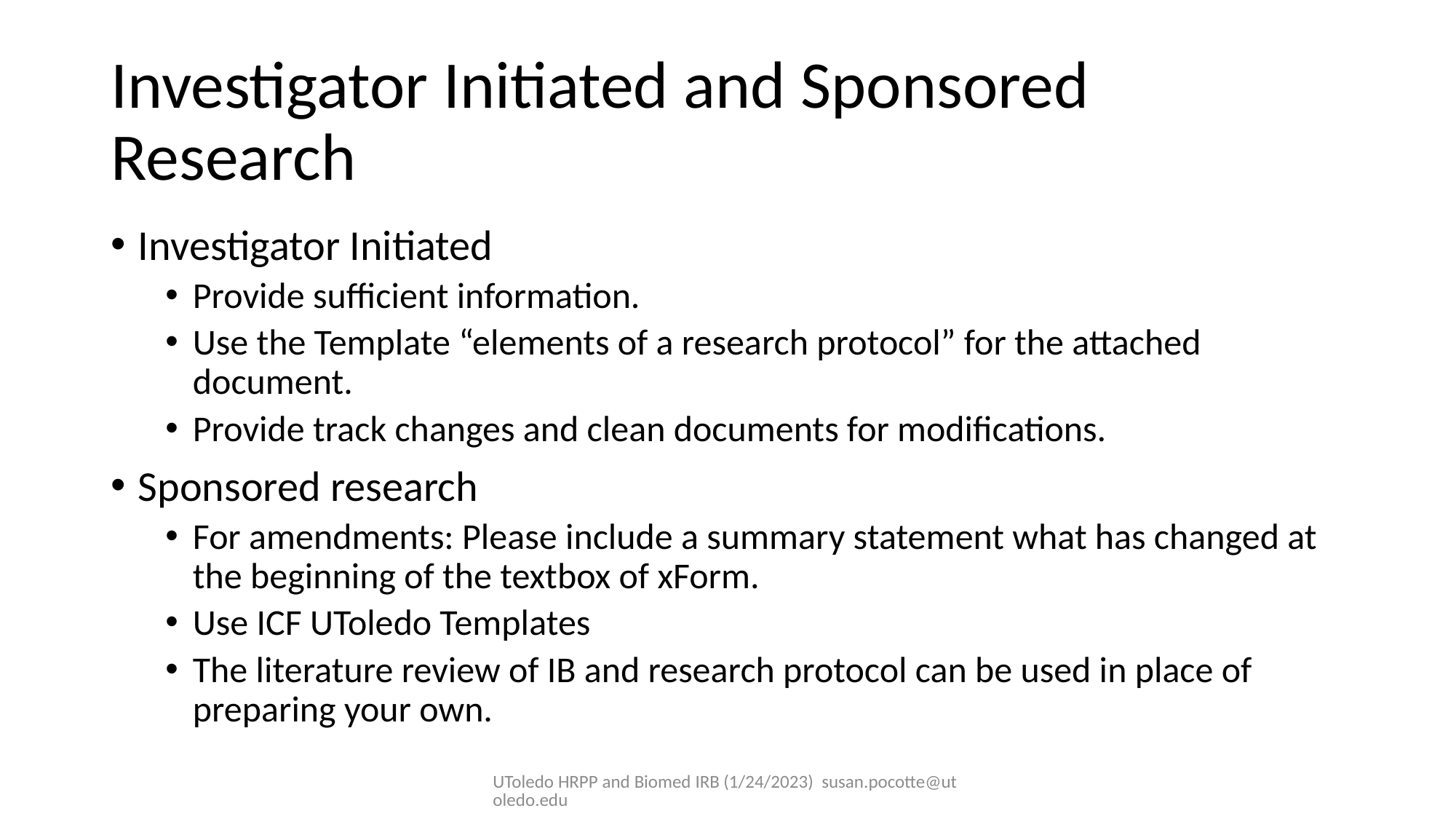

# Investigator Initiated and Sponsored Research
Investigator Initiated
Provide sufficient information.
Use the Template “elements of a research protocol” for the attached document.
Provide track changes and clean documents for modifications.
Sponsored research
For amendments: Please include a summary statement what has changed at the beginning of the textbox of xForm.
Use ICF UToledo Templates
The literature review of IB and research protocol can be used in place of preparing your own.
UToledo HRPP and Biomed IRB (1/24/2023)  susan.pocotte@utoledo.edu